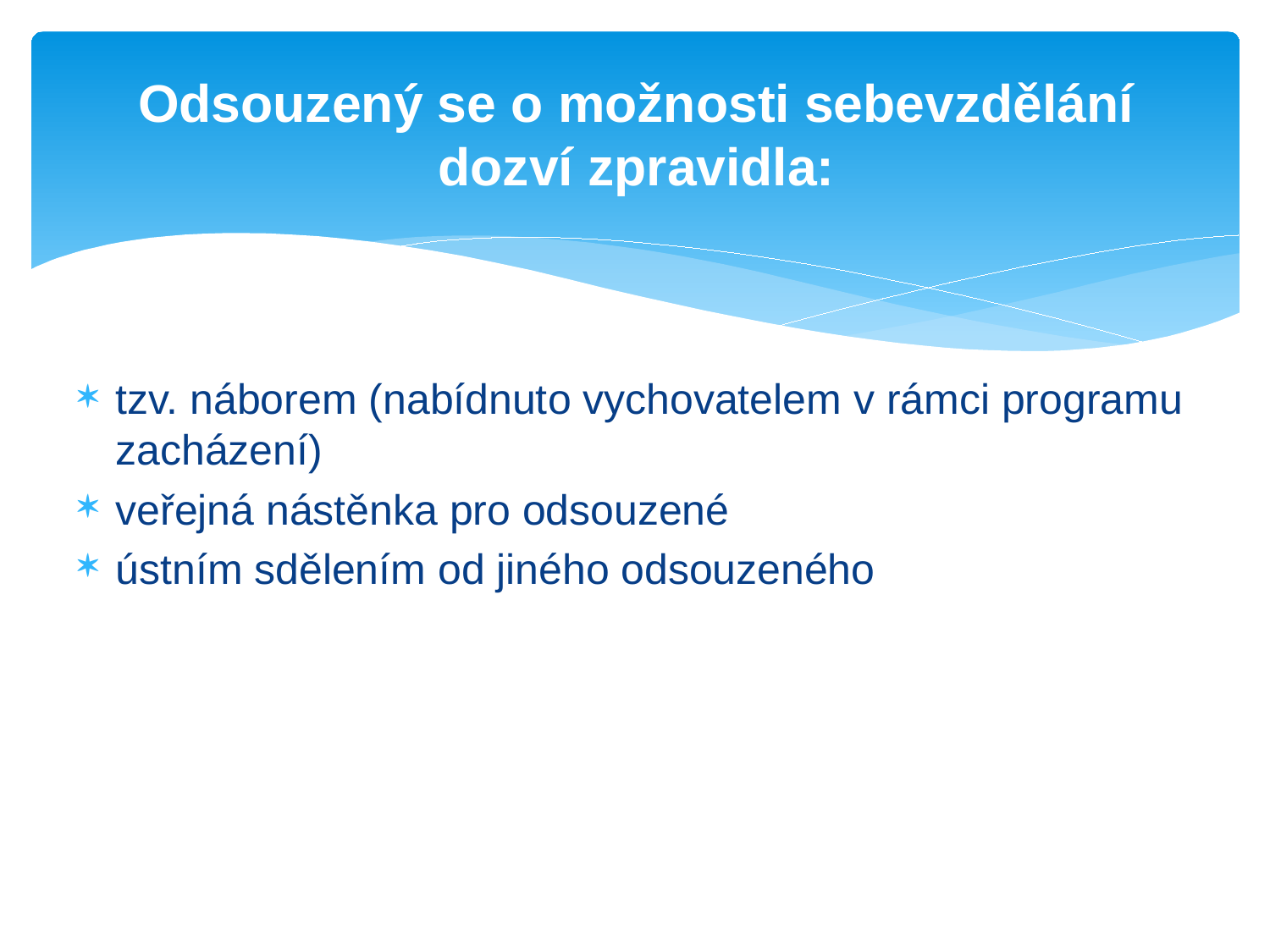

# Odsouzený se o možnosti sebevzdělání dozví zpravidla:
tzv. náborem (nabídnuto vychovatelem v rámci programu zacházení)
veřejná nástěnka pro odsouzené
ústním sdělením od jiného odsouzeného